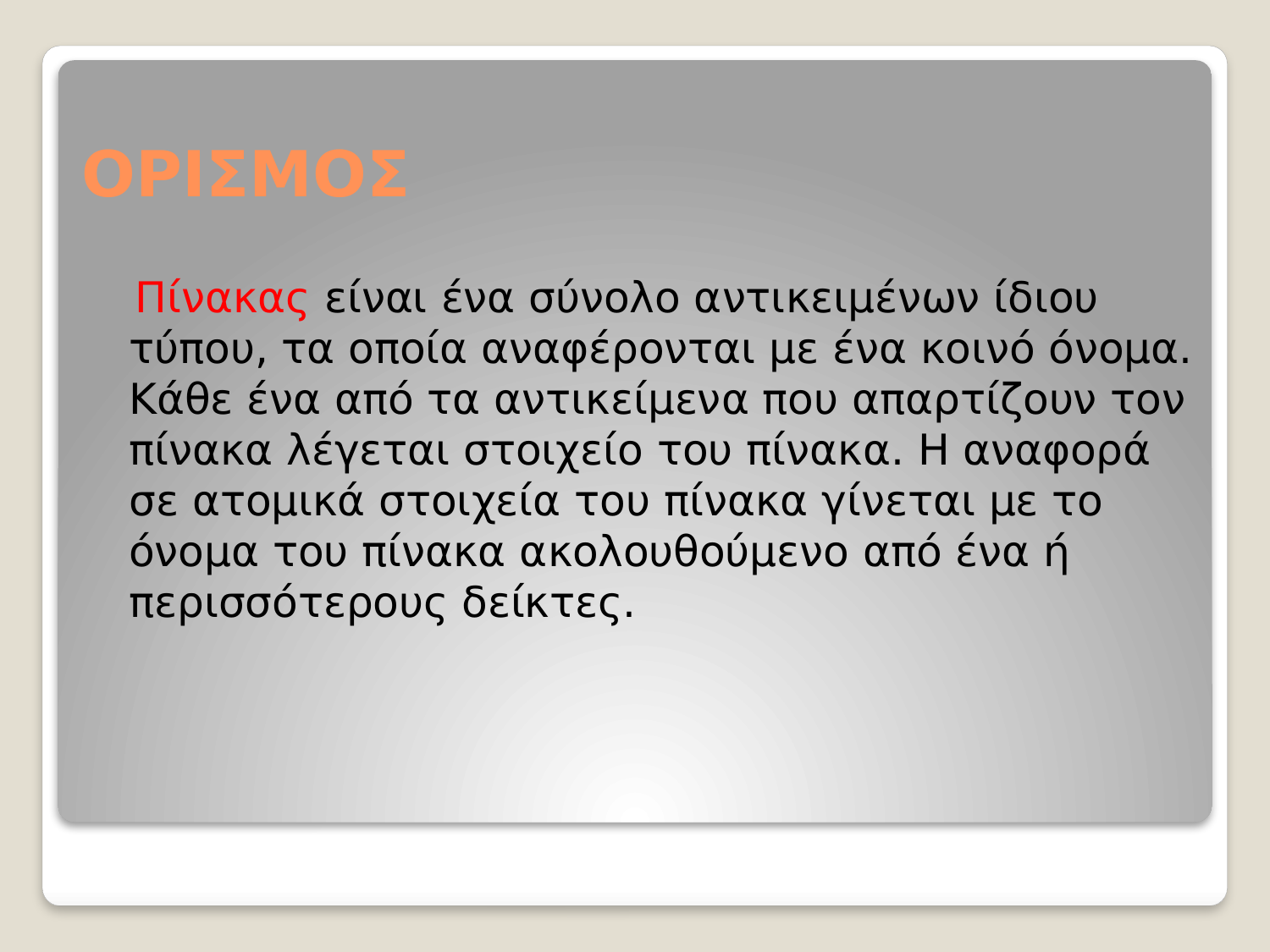

# ΟΡΙΣΜΟΣ
   Πίνακας είναι ένα σύνολο αντικειμένων ίδιου τύπου, τα οποία αναφέρονται με ένα κοινό όνομα. Κάθε ένα από τα αντικείμενα που απαρτίζουν τον πίνακα λέγεται στοιχείο του πίνακα. Η αναφορά σε ατομικά στοιχεία του πίνακα γίνεται με το όνομα του πίνακα ακολουθούμενο από ένα ή περισσότερους δείκτες.